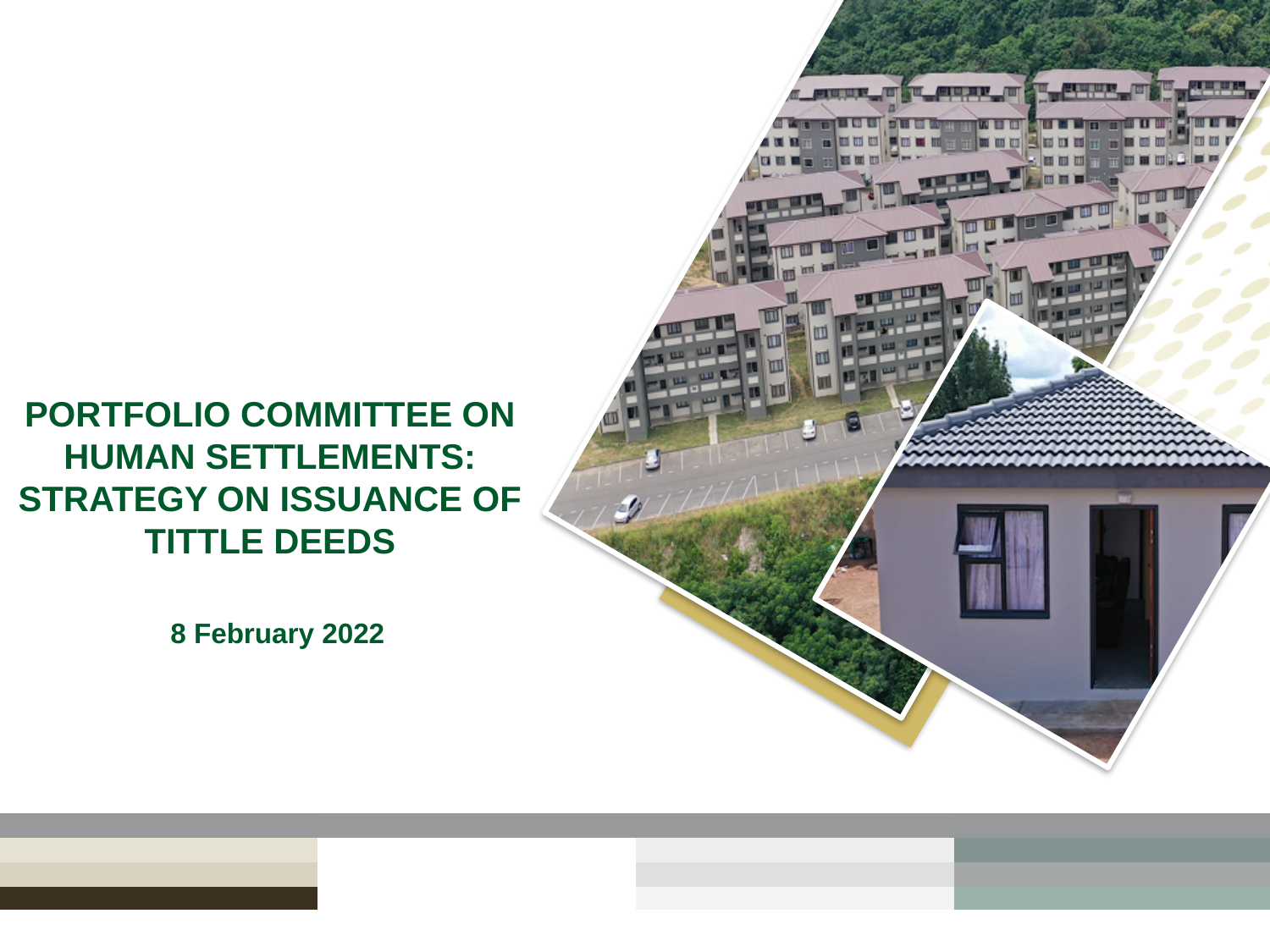

# PORTFOLIO COMMITTEE ON HUMAN SETTLEMENTS: STRATEGY ON ISSUANCE OF TITTLE DEEDS

 8 February 2022